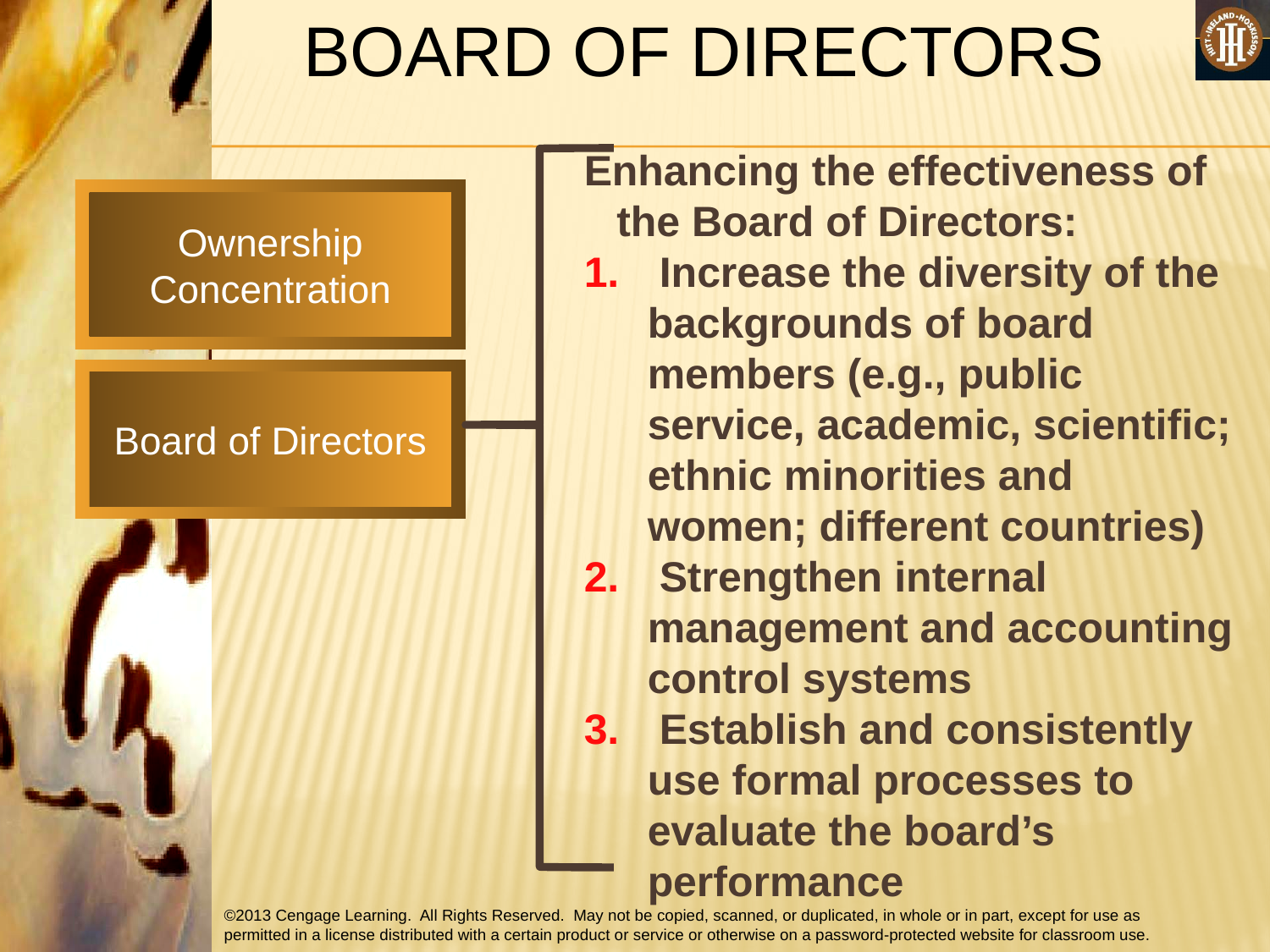

BOARD OF DIRECTORS
Enhancing the effectiveness of  the Board of Directors:
 Increase the diversity of the backgrounds of board members (e.g., public service, academic, scientific; ethnic minorities and women; different countries)
 Strengthen internal management and accounting control systems
 Establish and consistently use formal processes to evaluate the board’s performance

Ownership
Concentration

Board of Directors